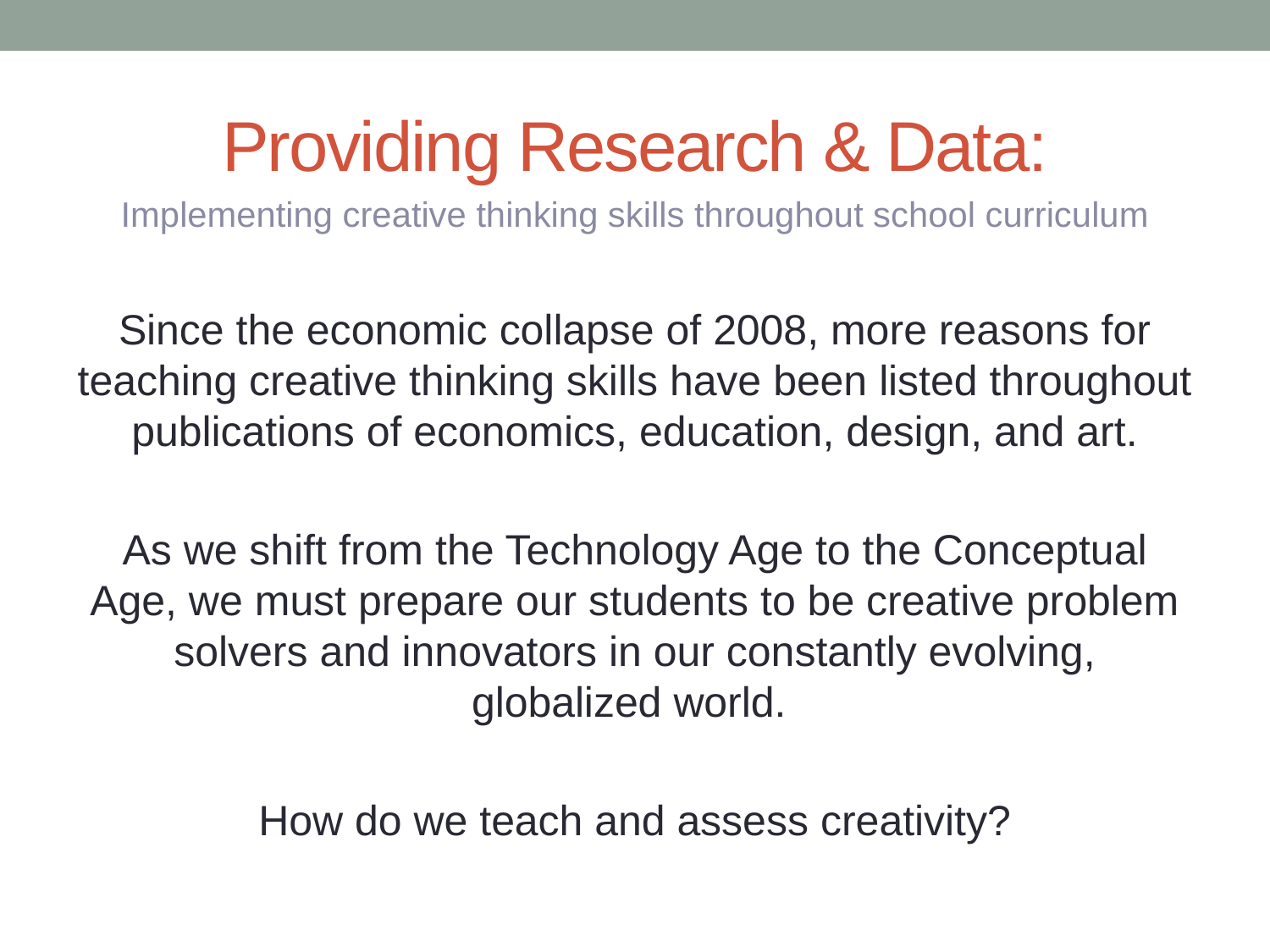

# Providing Research & Data:
Implementing creative thinking skills throughout school curriculum

Since the economic collapse of 2008, more reasons for teaching creative thinking skills have been listed throughout publications of economics, education, design, and art.

As we shift from the Technology Age to the Conceptual Age, we must prepare our students to be creative problem solvers and innovators in our constantly evolving, globalized world.

How do we teach and assess creativity?